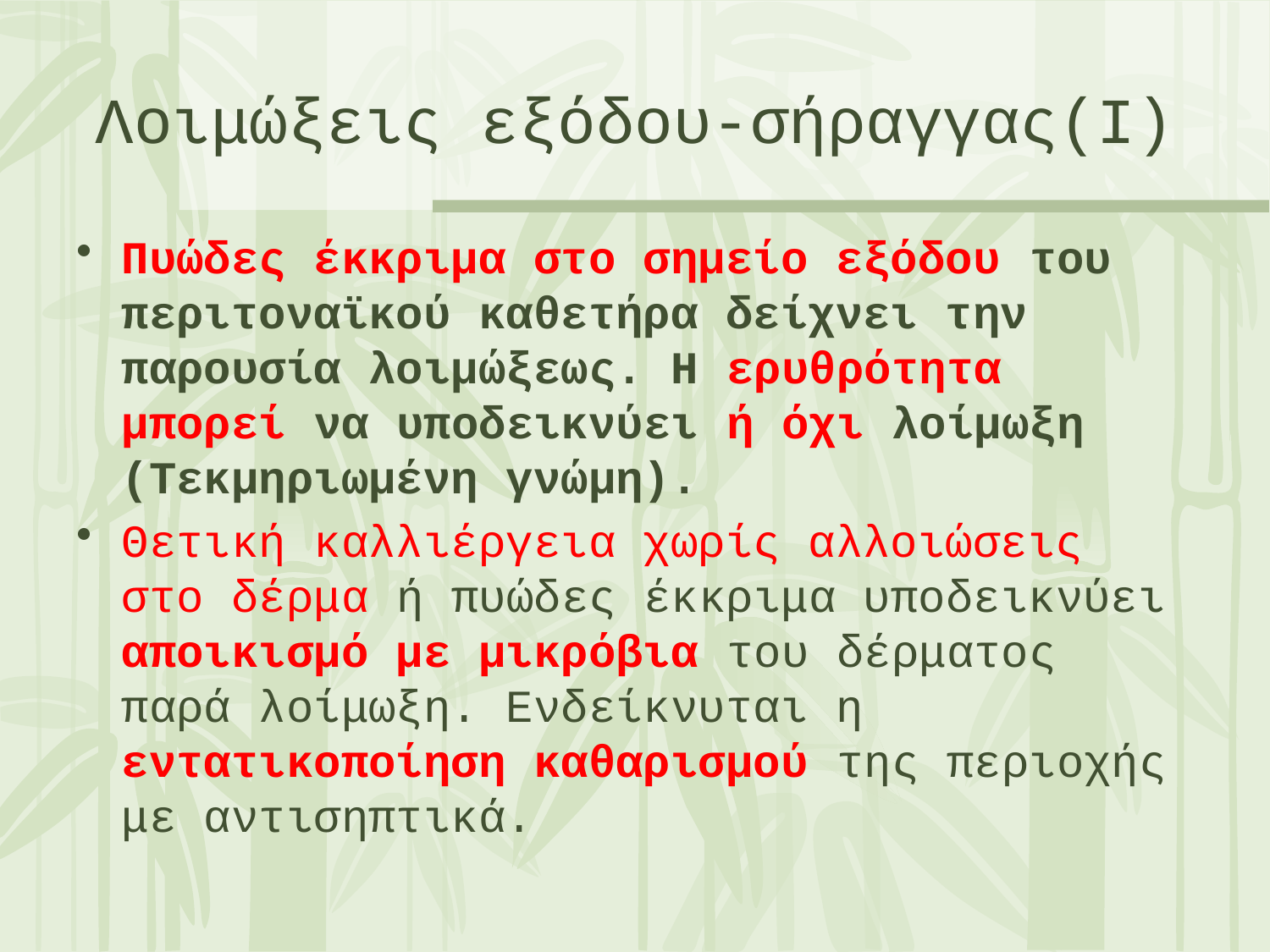

# Λοιμώξεις εξόδου-σήραγγας(Ι)
Πυώδες έκκριμα στο σημείο εξόδου του περιτοναϊκού καθετήρα δείχνει την παρουσία λοιμώξεως. Η ερυθρότητα μπορεί να υποδεικνύει ή όχι λοίμωξη (Τεκμηριωμένη γνώμη).
Θετική καλλιέργεια χωρίς αλλοιώσεις στο δέρμα ή πυώδες έκκριμα υποδεικνύει αποικισμό με μικρόβια του δέρματος παρά λοίμωξη. Ενδείκνυται η εντατικοποίηση καθαρισμού της περιοχής με αντισηπτικά.